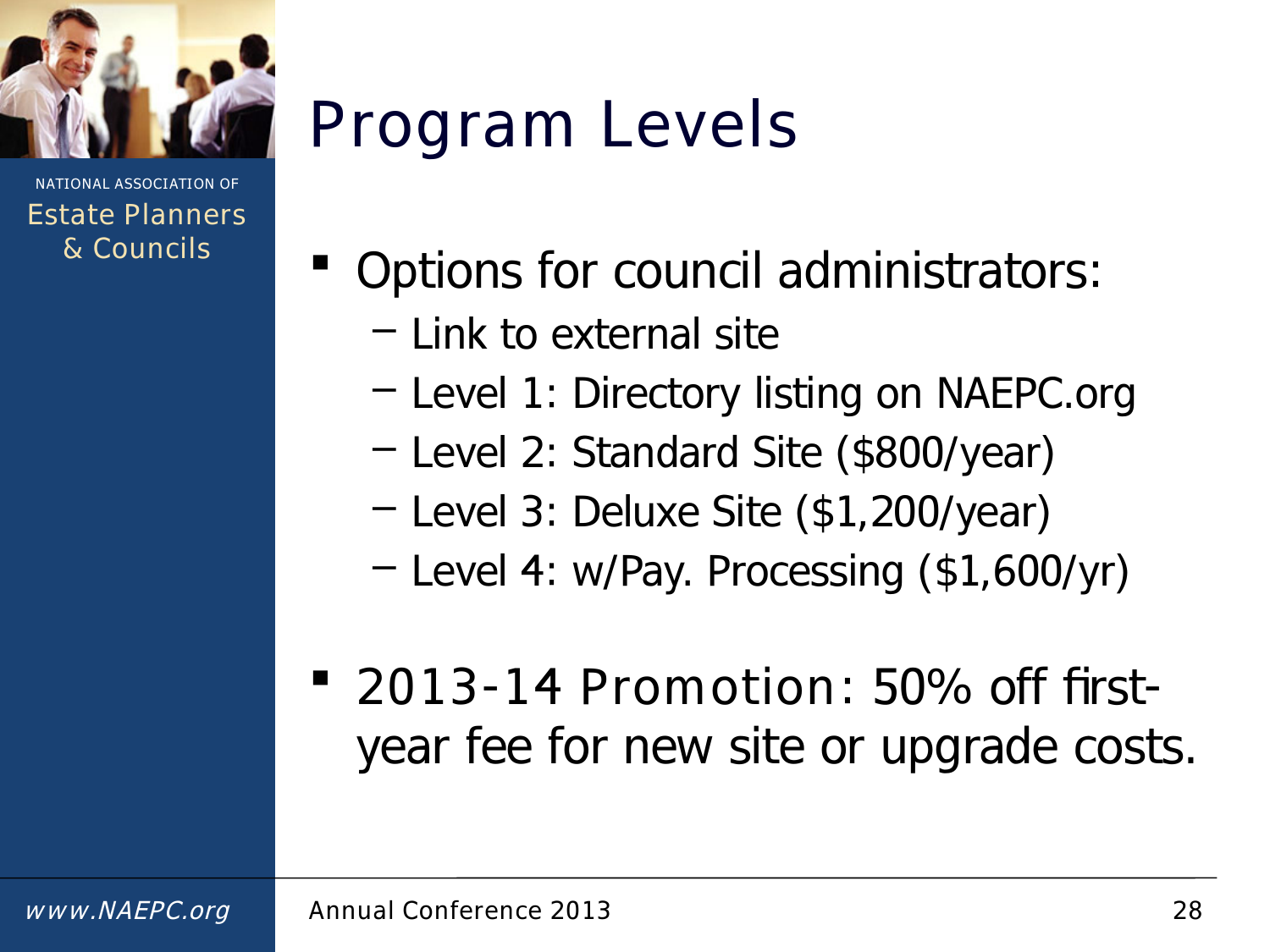

# Program Levels
Options for council administrators:
Link to external site
Level 1: Directory listing on NAEPC.org
Level 2: Standard Site ($800/year)
Level 3: Deluxe Site ($1,200/year)
Level 4: w/Pay. Processing ($1,600/yr)
2013-14 Promotion: 50% off first-year fee for new site or upgrade costs.
Annual Conference 2013
28